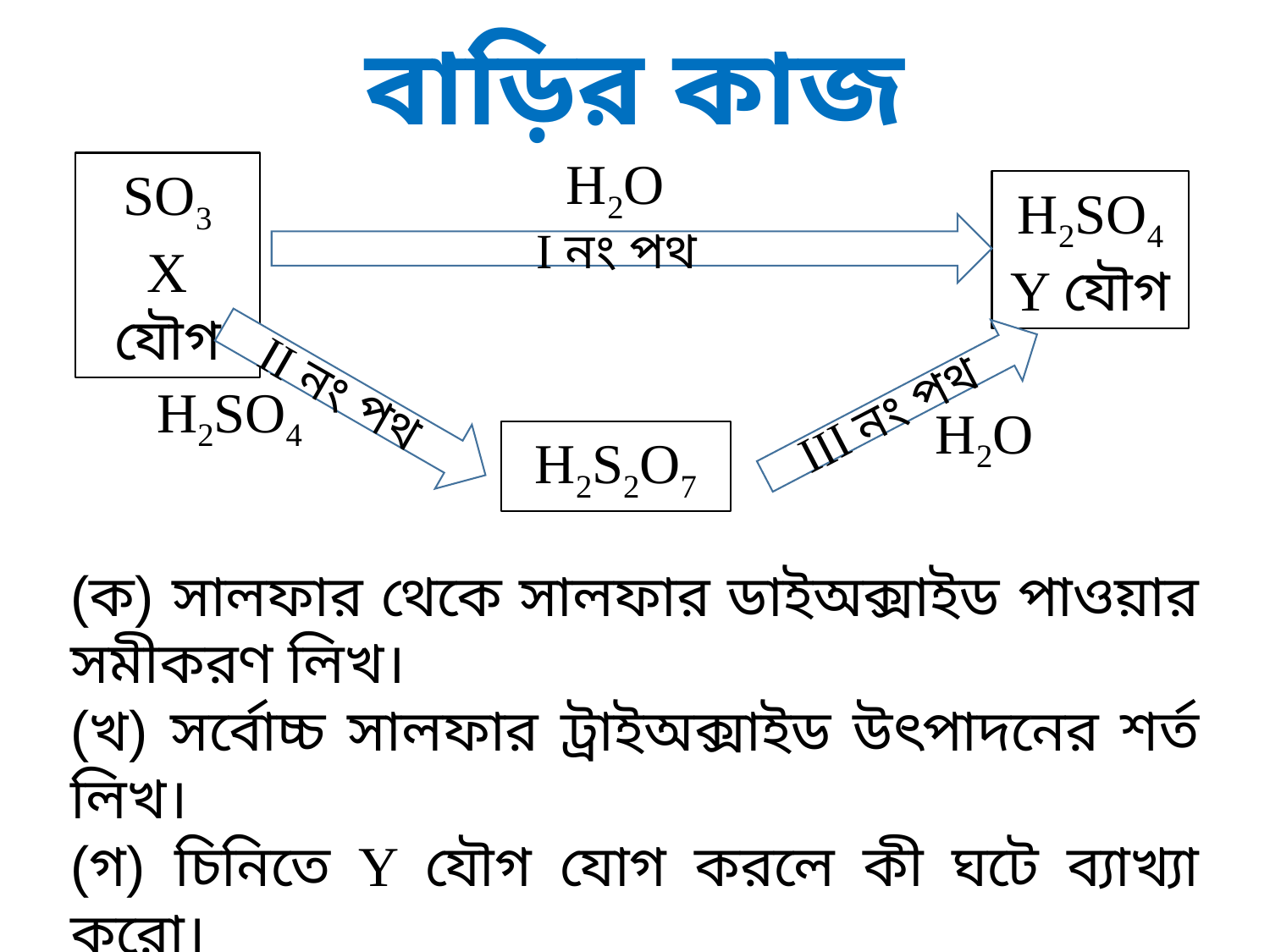

বাড়ির কাজ
H2O
SO3
X যৌগ
H2SO4
Y যৌগ
I নং পথ
II নং পথ
H2SO4
III নং পথ
H2O
H2S2O7
(ক) সালফার থেকে সালফার ডাইঅক্সাইড পাওয়ার সমীকরণ লিখ।
(খ) সর্বোচ্চ সালফার ট্রাইঅক্সাইড উৎপাদনের শর্ত লিখ।
(গ) চিনিতে Y যৌগ যোগ করলে কী ঘটে ব্যাখ্যা করো।
(ঘ) X যৌগ থেকে Y যৌগ উৎপাদনে I নং পথ অপেক্ষা II নং ও III নং পথ অধিক গ্রহণযোগ্য – বিশ্লেষণ করো।